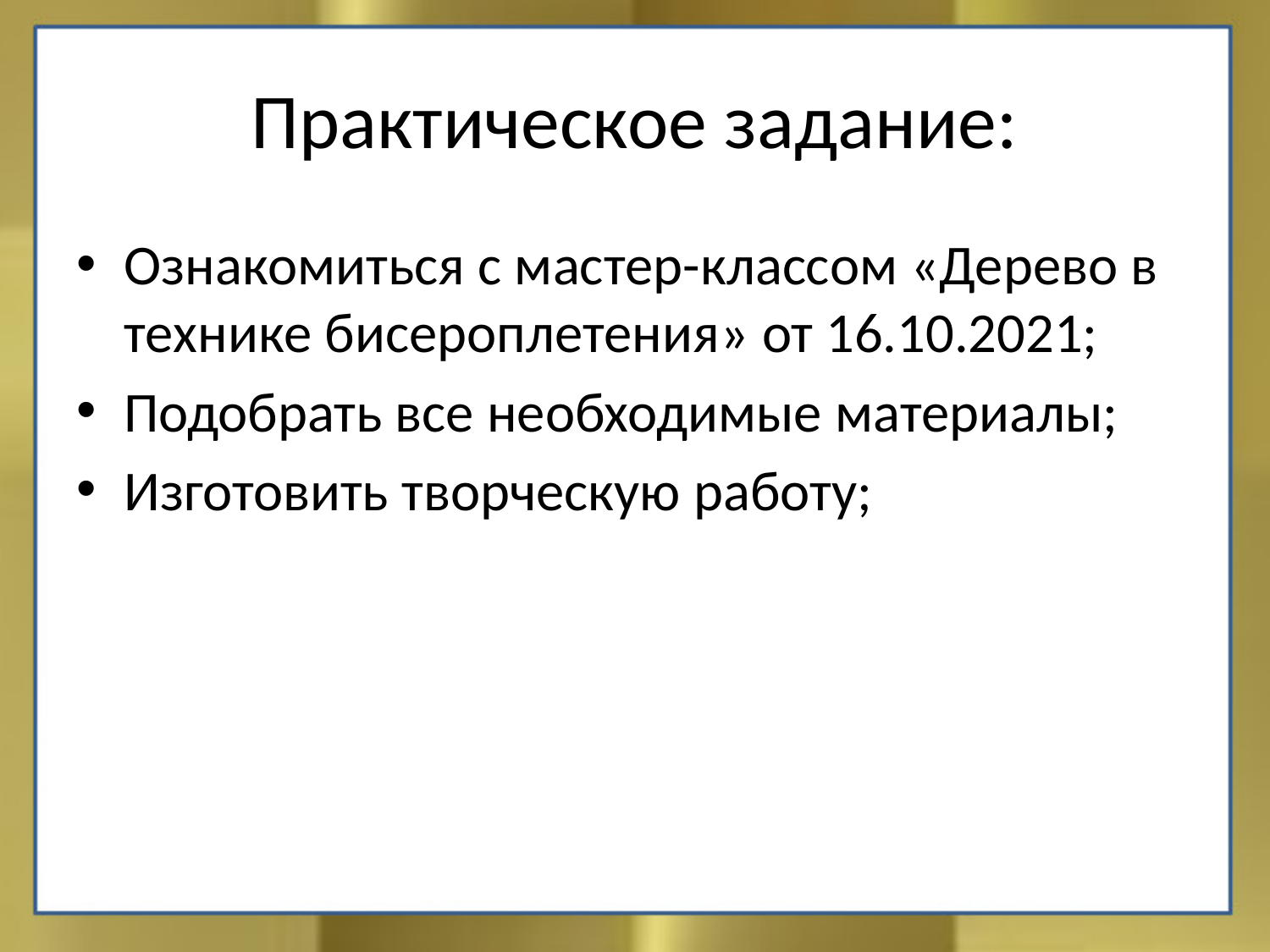

# Практическое задание:
Ознакомиться с мастер-классом «Дерево в технике бисероплетения» от 16.10.2021;
Подобрать все необходимые материалы;
Изготовить творческую работу;